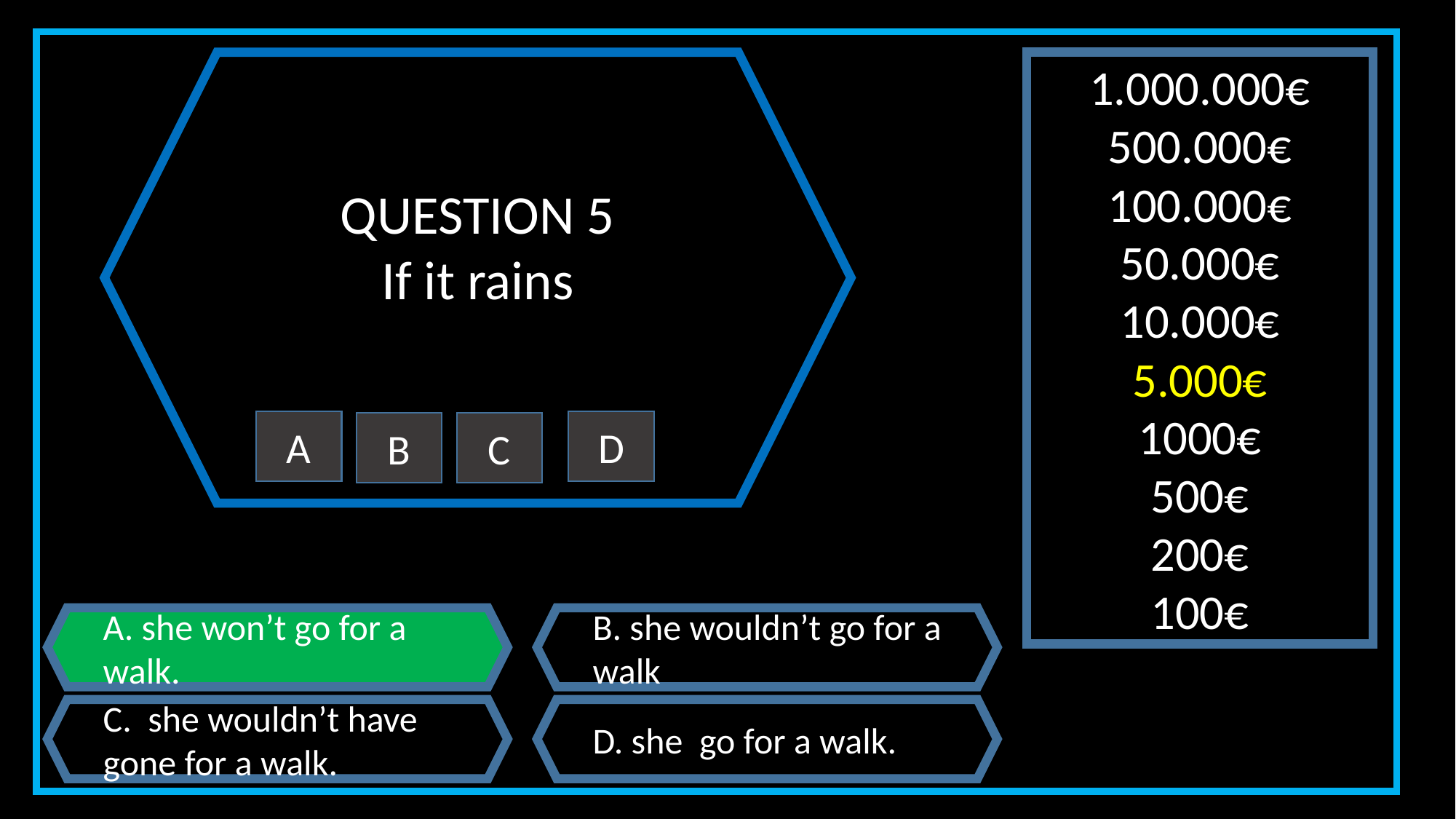

1.000.000€
500.000€
100.000€
50.000€
10.000€
5.000€
1000€
500€
200€
100€
QUESTION 5
If it rains

D
A
B
C
A. she won’t go for a walk.
B. she wouldn’t go for a walk
C.  she wouldn’t have gone for a walk.
D. she  go for a walk.